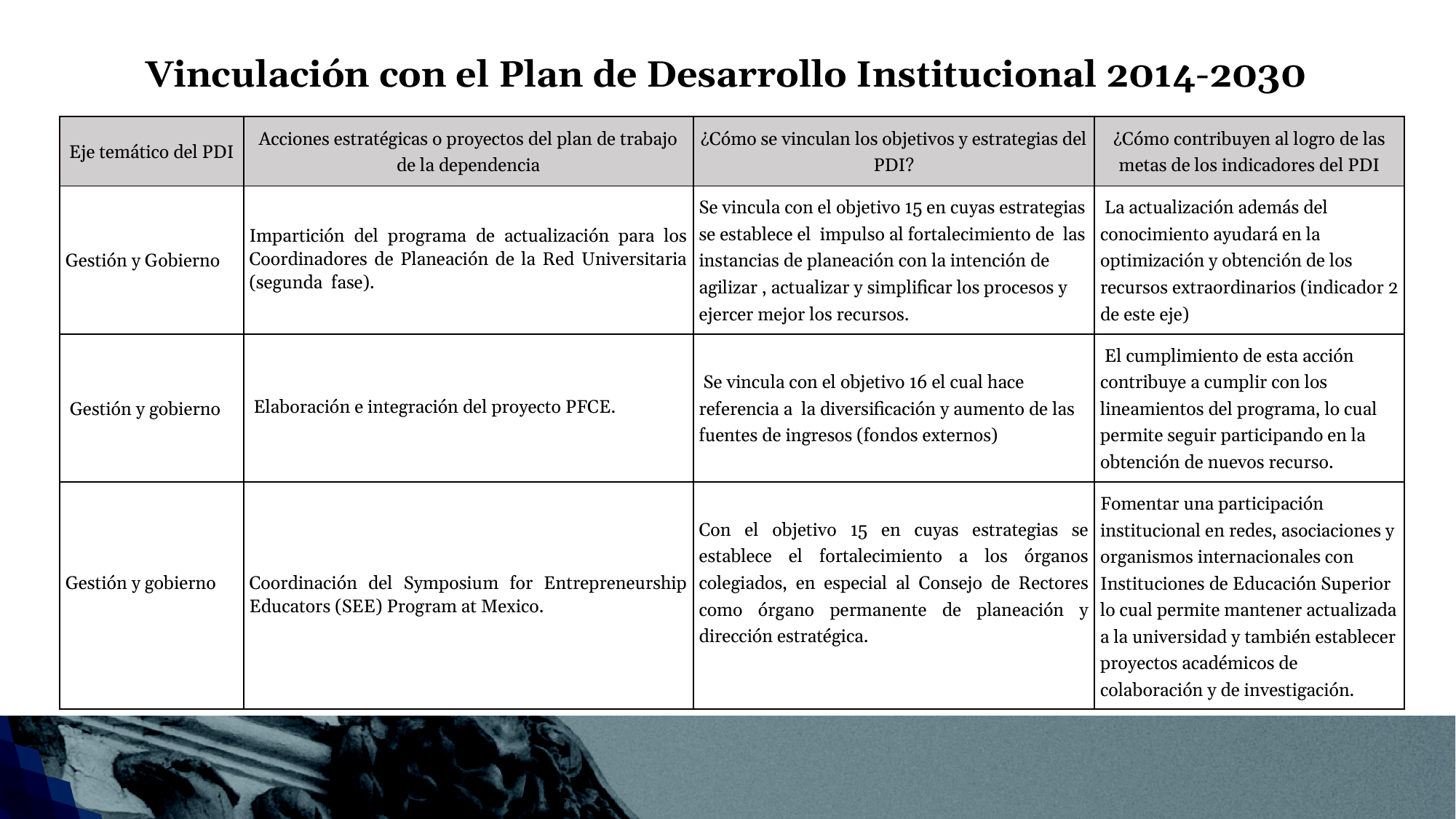

Vinculación con el Plan de Desarrollo Institucional 2014-2030
| Eje temático del PDI | Acciones estratégicas o proyectos del plan de trabajo de la dependencia | ¿Cómo se vinculan los objetivos y estrategias del PDI? | ¿Cómo contribuyen al logro de las metas de los indicadores del PDI |
| --- | --- | --- | --- |
| Gestión y Gobierno | Impartición del programa de actualización para los Coordinadores de Planeación de la Red Universitaria (segunda fase). | Se vincula con el objetivo 15 en cuyas estrategias se establece el impulso al fortalecimiento de las instancias de planeación con la intención de agilizar , actualizar y simplificar los procesos y ejercer mejor los recursos. | La actualización además del conocimiento ayudará en la optimización y obtención de los recursos extraordinarios (indicador 2 de este eje) |
| Gestión y gobierno | Elaboración e integración del proyecto PFCE. | Se vincula con el objetivo 16 el cual hace referencia a la diversificación y aumento de las fuentes de ingresos (fondos externos) | El cumplimiento de esta acción contribuye a cumplir con los lineamientos del programa, lo cual permite seguir participando en la obtención de nuevos recurso. |
| Gestión y gobierno | Coordinación del Symposium for Entrepreneurship Educators (SEE) Program at Mexico. | Con el objetivo 15 en cuyas estrategias se establece el fortalecimiento a los órganos colegiados, en especial al Consejo de Rectores como órgano permanente de planeación y dirección estratégica. | Fomentar una participación institucional en redes, asociaciones y organismos internacionales con Instituciones de Educación Superior lo cual permite mantener actualizada a la universidad y también establecer proyectos académicos de colaboración y de investigación. |